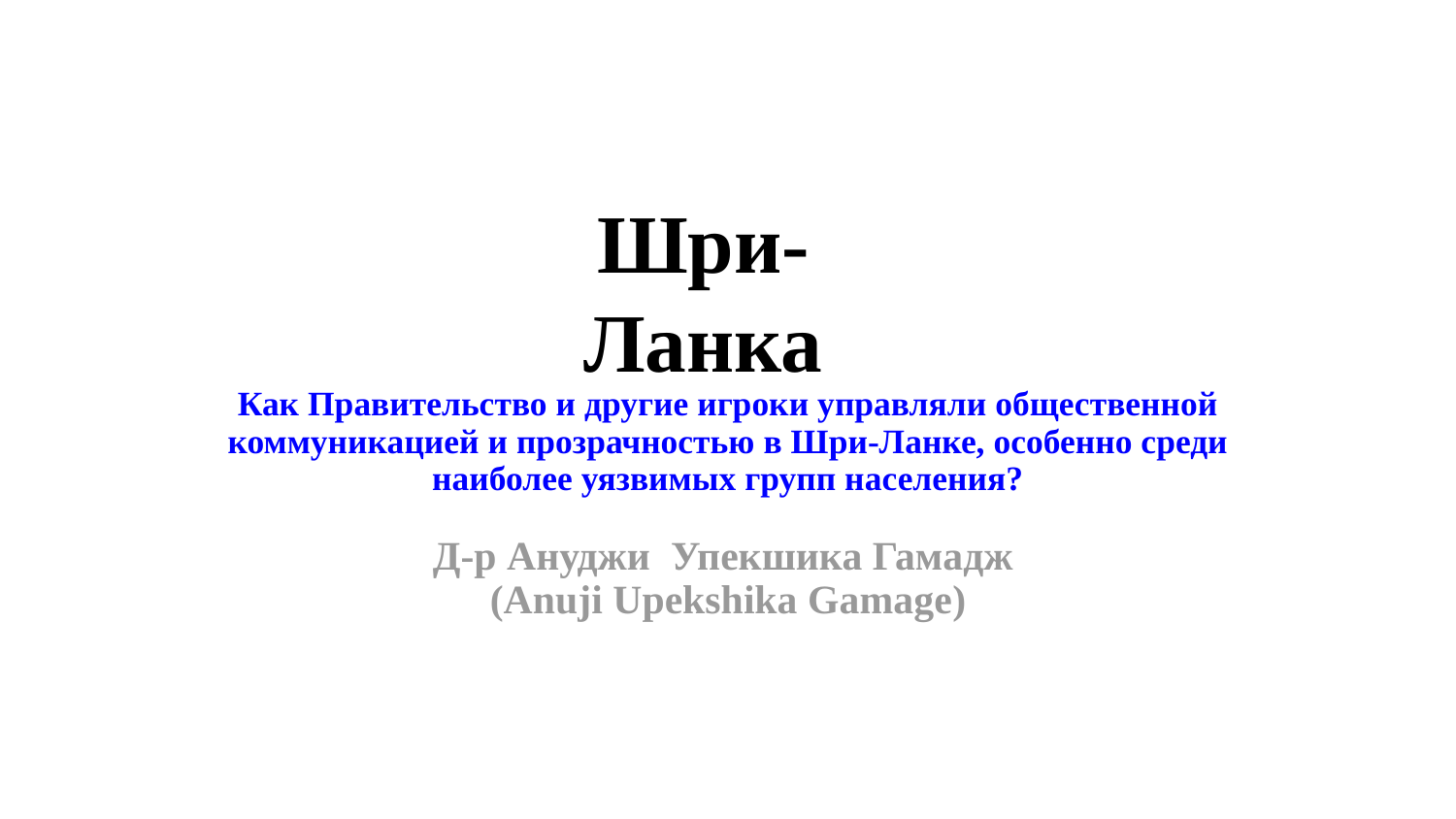

# Шри- Ланка
Как Правительство и другие игроки управляли общественной коммуникацией и прозрачностью в Шри-Ланке, особенно среди наиболее уязвимых групп населения?

Д-р Ануджи  Упекшика Гамадж
(Anuji Upekshika Gamage)